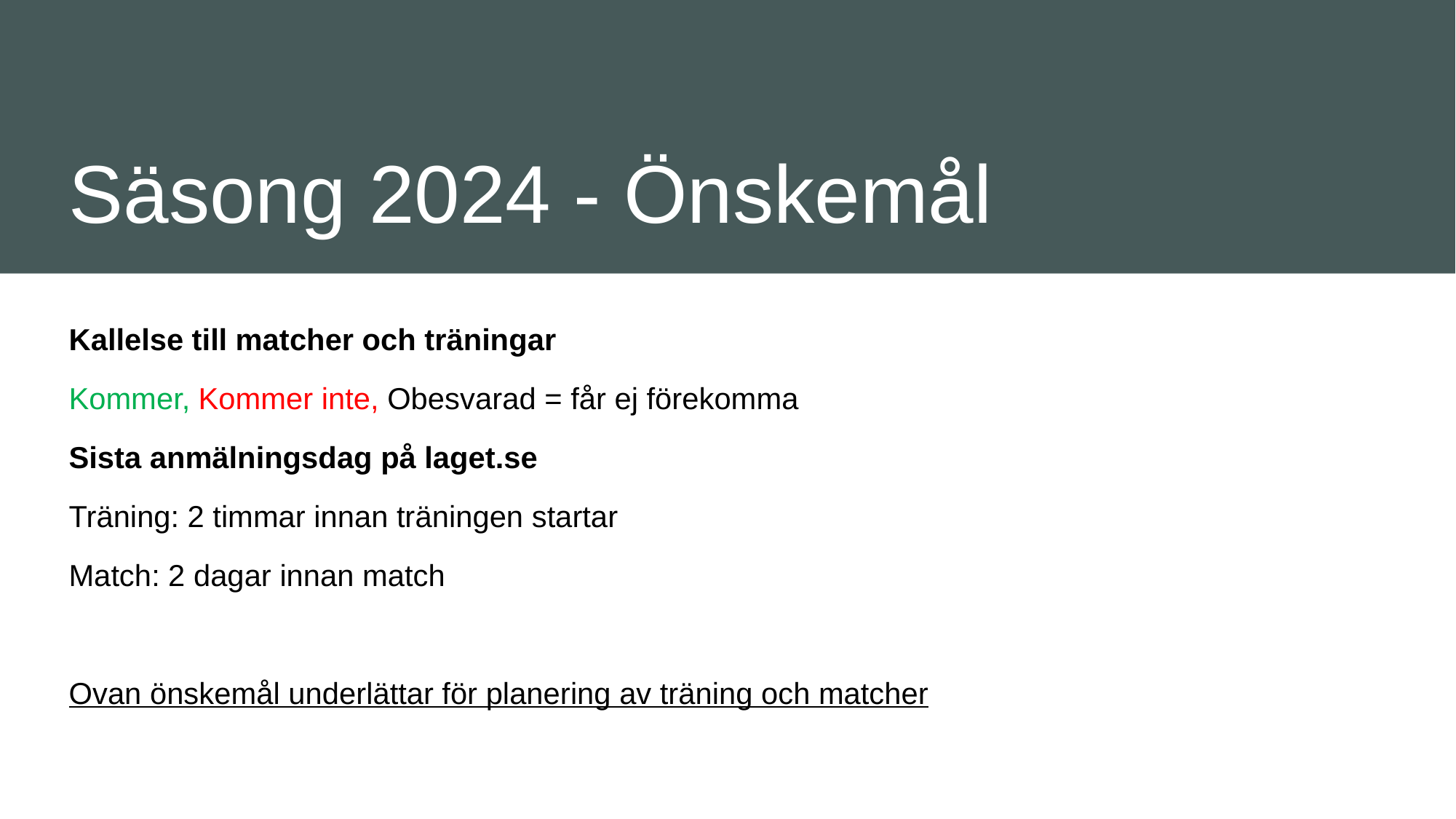

# Säsong 2024 - Önskemål
Kallelse till matcher och träningar
Kommer, Kommer inte, Obesvarad = får ej förekomma
Sista anmälningsdag på laget.se
Träning: 2 timmar innan träningen startar
Match: 2 dagar innan match

Ovan önskemål underlättar för planering av träning och matcher